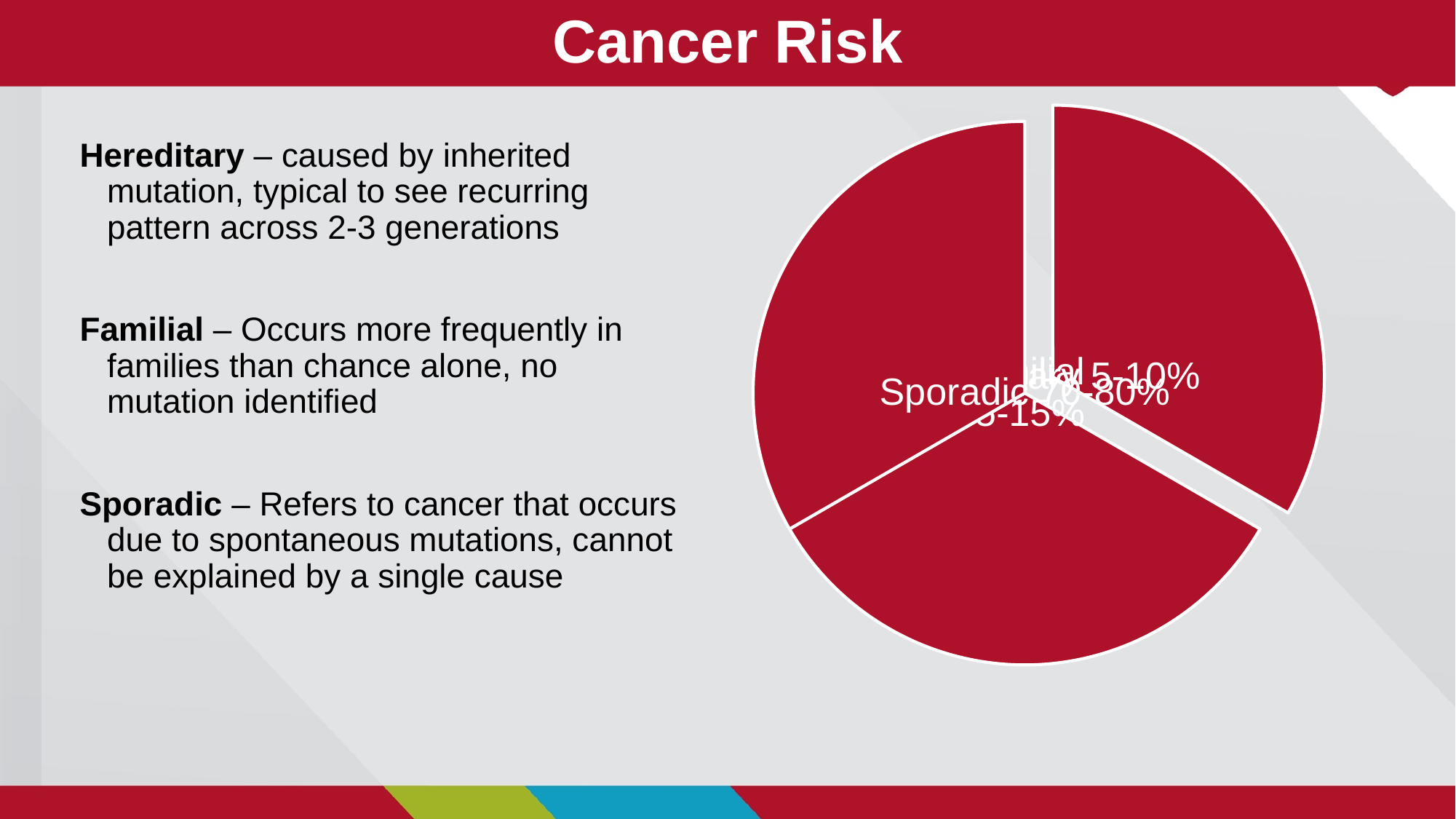

Cancer Risk
Hereditary 5-10%
Familial
 5-15%
Sporadic 70-80%
Hereditary – caused by inherited mutation, typical to see recurring pattern across 2-3 generations

Familial – Occurs more frequently in families than chance alone, no mutation identified

Sporadic – Refers to cancer that occurs due to spontaneous mutations, cannot be explained by a single cause